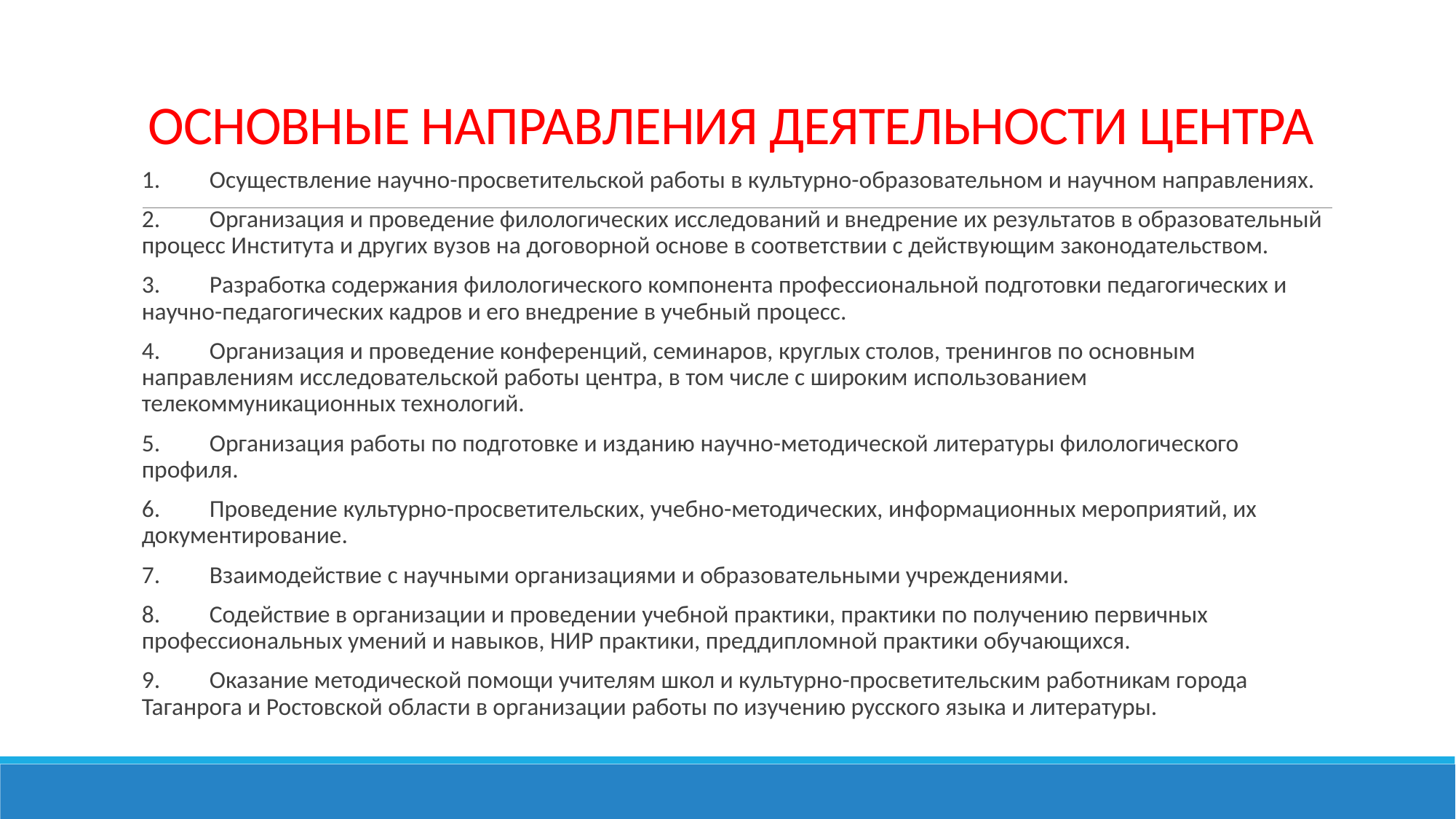

# ОСНОВНЫЕ НАПРАВЛЕНИЯ ДЕЯТЕЛЬНОСТИ ЦЕНТРА
1. 	Осуществление научно-просветительской работы в культурно-образовательном и научном направлениях.
2.	Организация и проведение филологических исследований и внедрение их результатов в образовательный процесс Института и других вузов на договорной основе в соответствии с действующим законодательством.
3.	Разработка содержания филологического компонента профессиональной подготовки педагогических и научно-педагогических кадров и его внедрение в учебный процесс.
4.	Организация и проведение конференций, семинаров, круглых столов, тренингов по основным направлениям исследовательской работы центра, в том числе с широким использованием телекоммуникационных технологий.
5.	Организация работы по подготовке и изданию научно-методической литературы филологического профиля.
6.	Проведение культурно-просветительских, учебно-методических, информационных мероприятий, их документирование.
7.	Взаимодействие с научными организациями и образовательными учреждениями.
8.	Содействие в организации и проведении учебной практики, практики по получению первичных профессиональных умений и навыков, НИР практики, преддипломной практики обучающихся.
9.	Оказание методической помощи учителям школ и культурно-просветительским работникам города Таганрога и Ростовской области в организации работы по изучению русского языка и литературы.